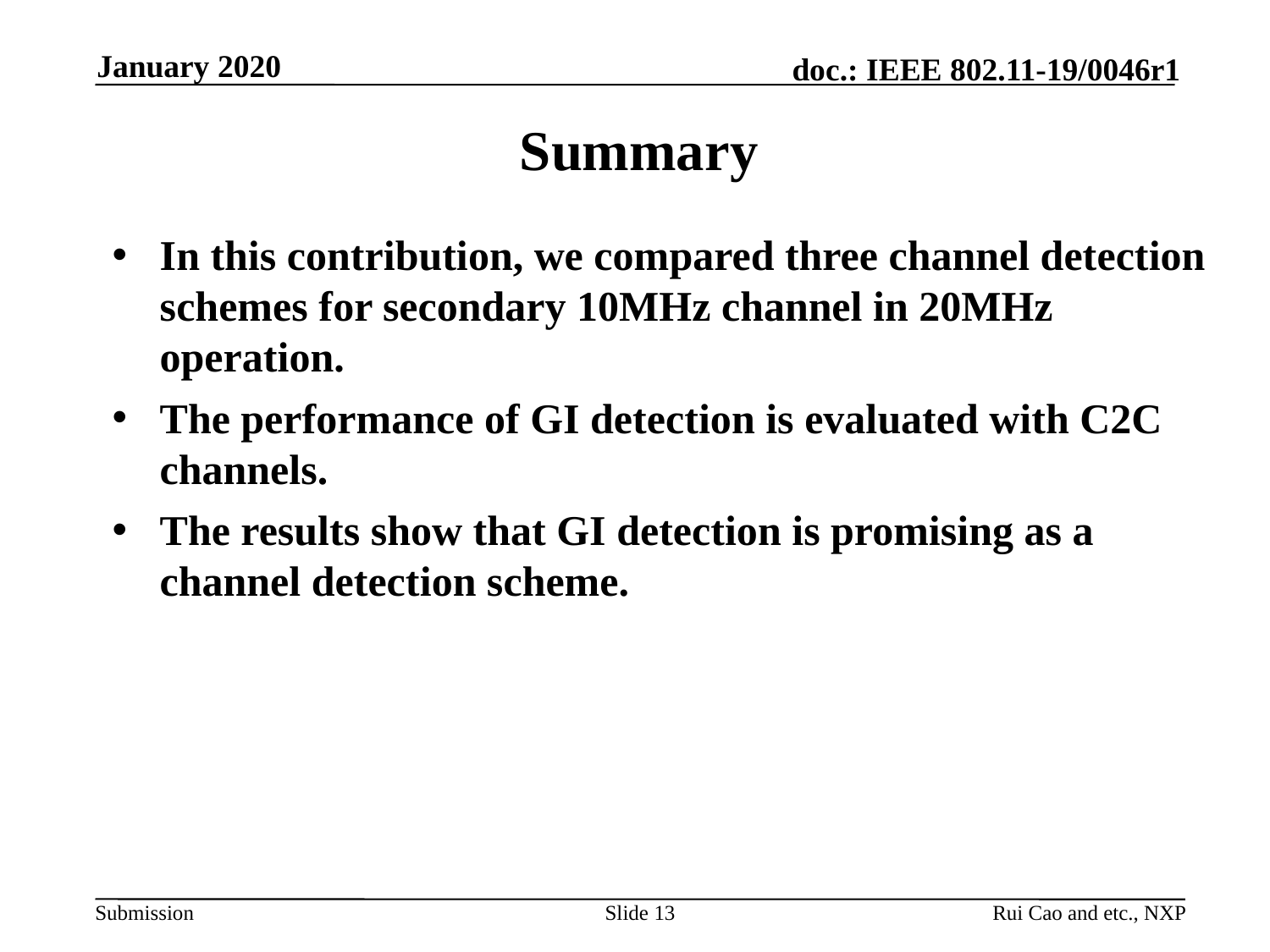

January 2020
# Summary
In this contribution, we compared three channel detection schemes for secondary 10MHz channel in 20MHz operation.
The performance of GI detection is evaluated with C2C channels.
The results show that GI detection is promising as a channel detection scheme.

Slide 13
Rui Cao and etc., NXP